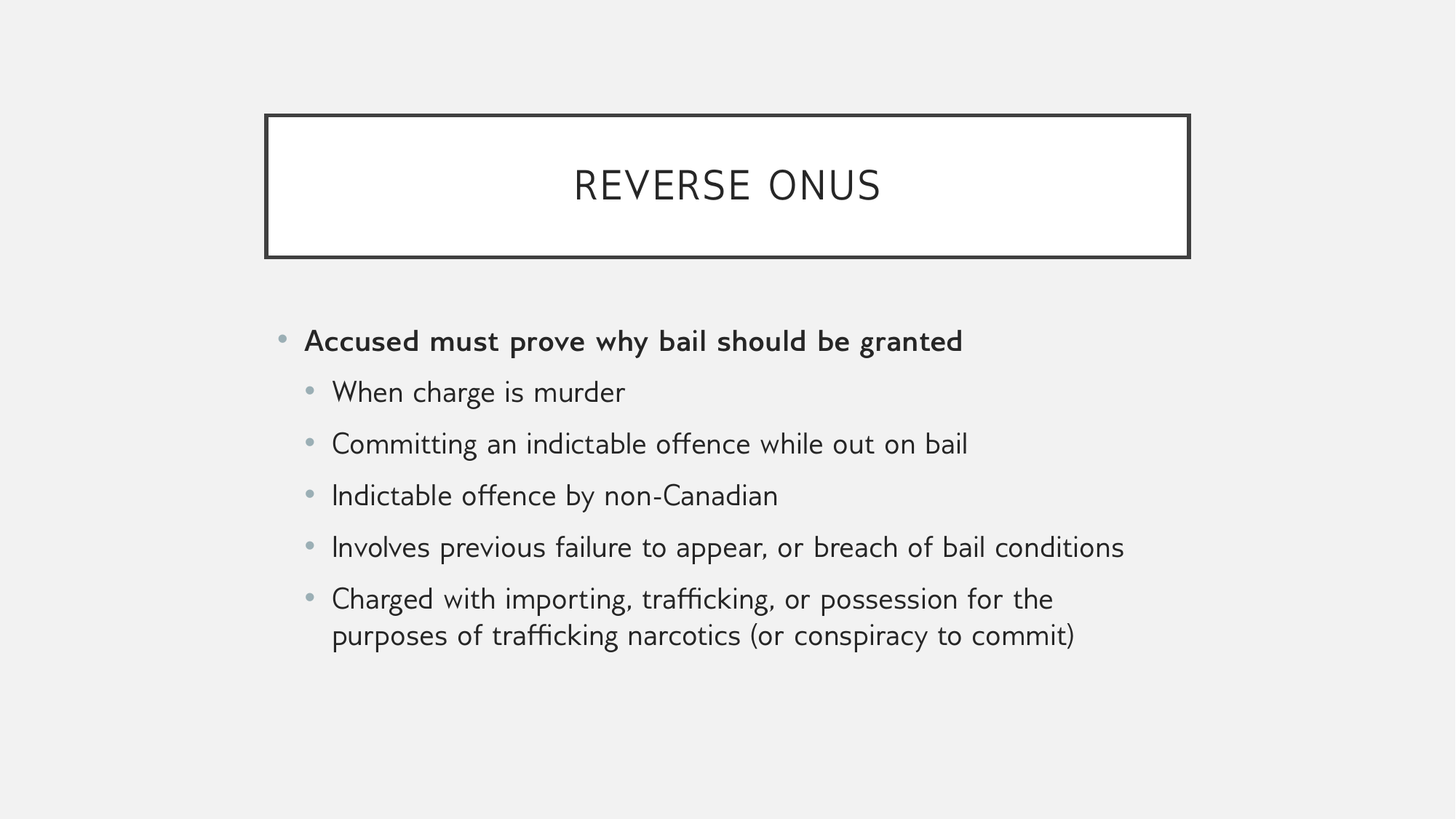

# Reverse onus
Accused must prove why bail should be granted
When charge is murder
Committing an indictable offence while out on bail
Indictable offence by non-Canadian
Involves previous failure to appear, or breach of bail conditions
Charged with importing, trafficking, or possession for the purposes of trafficking narcotics (or conspiracy to commit)